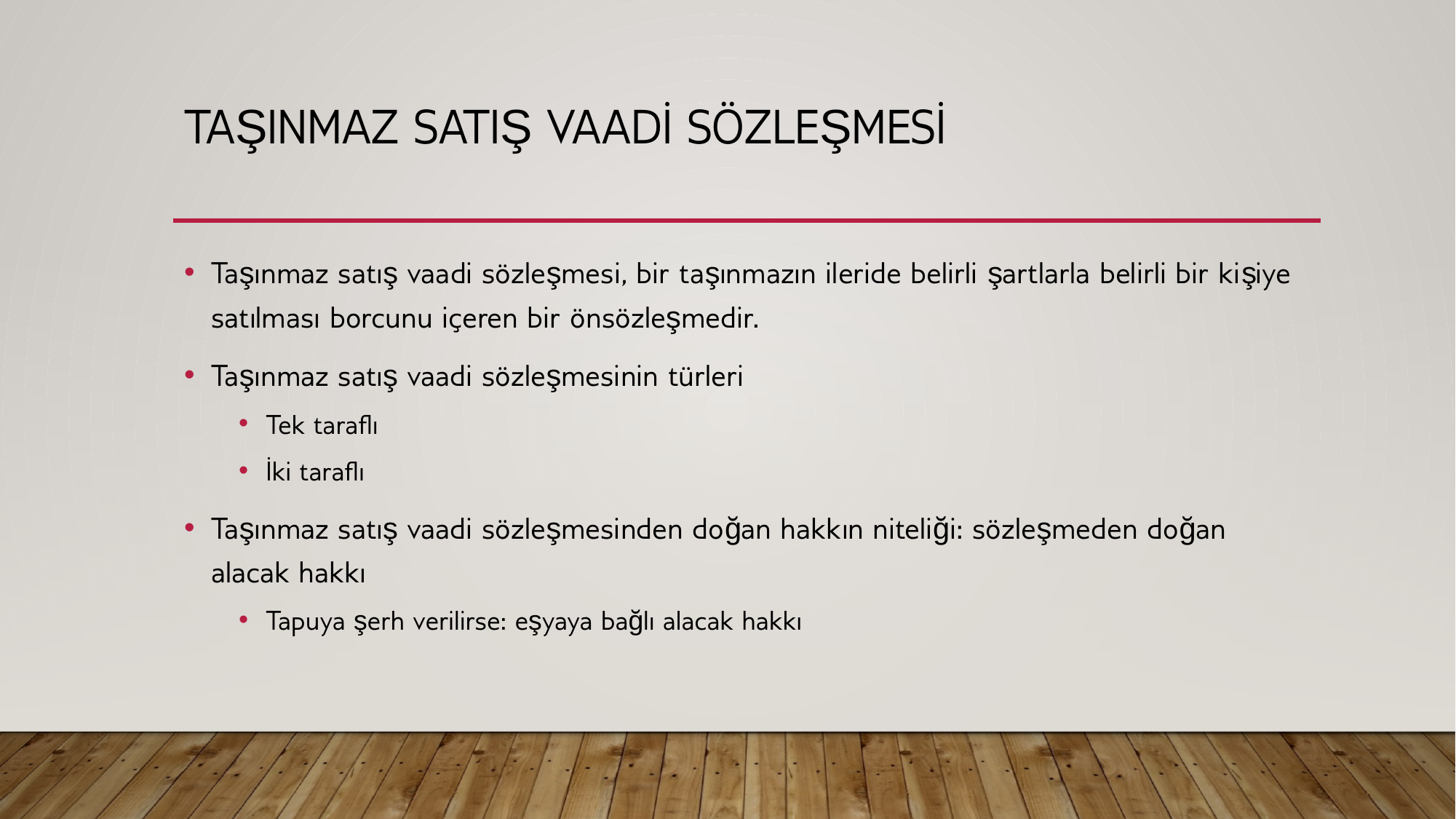

# Taşınmaz satış vaadi sözleşmesi
Taşınmaz satış vaadi sözleşmesi, bir taşınmazın ileride belirli şartlarla belirli bir kişiye satılması borcunu içeren bir önsözleşmedir.
Taşınmaz satış vaadi sözleşmesinin türleri
Tek taraflı
İki taraflı
Taşınmaz satış vaadi sözleşmesinden doğan hakkın niteliği: sözleşmeden doğan alacak hakkı
Tapuya şerh verilirse: eşyaya bağlı alacak hakkı